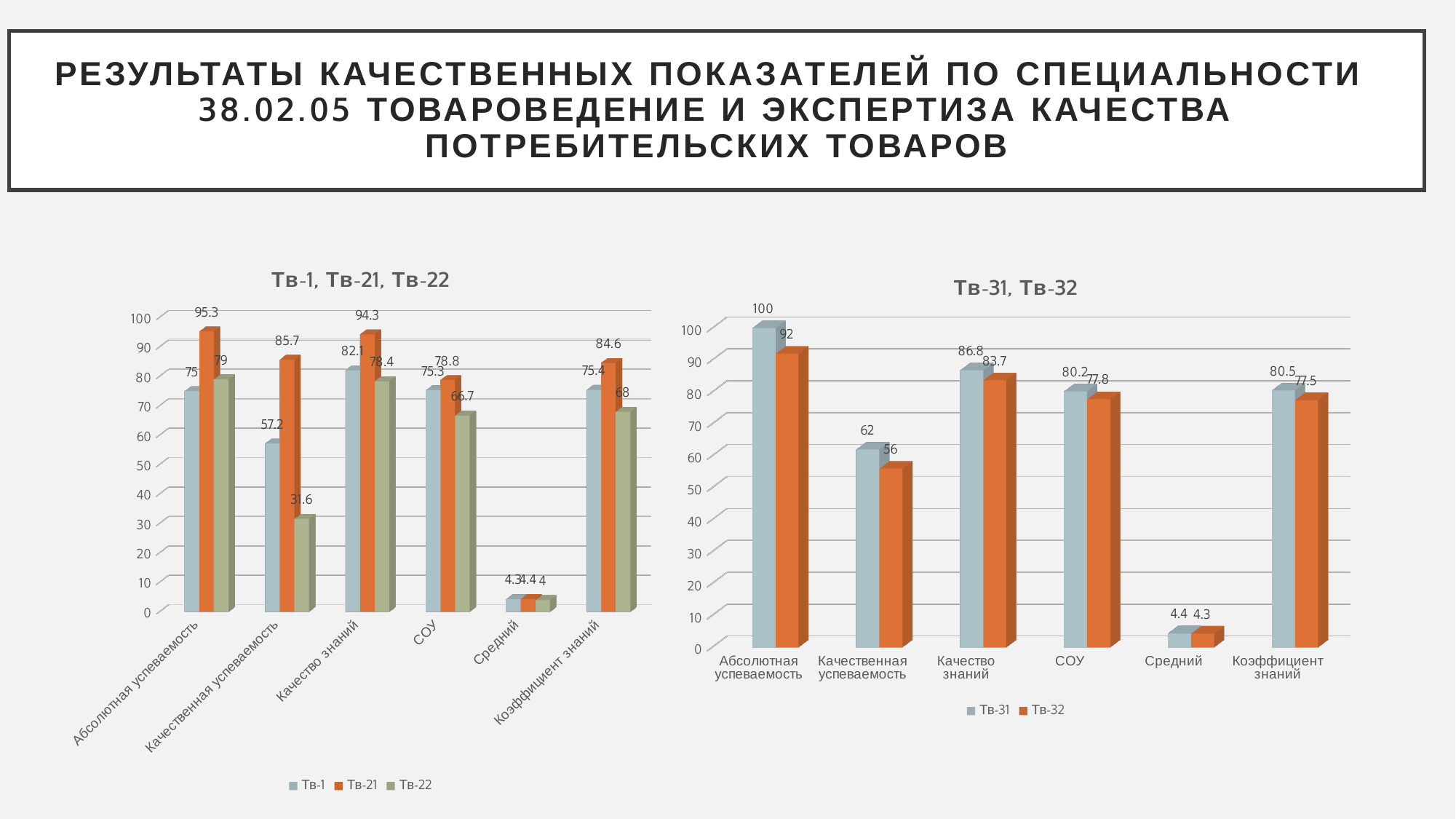

# Результаты качественных показателей по специальности 38.02.05 Товароведение и экспертиза качества потребительских товаров

[unsupported chart]

[unsupported chart]